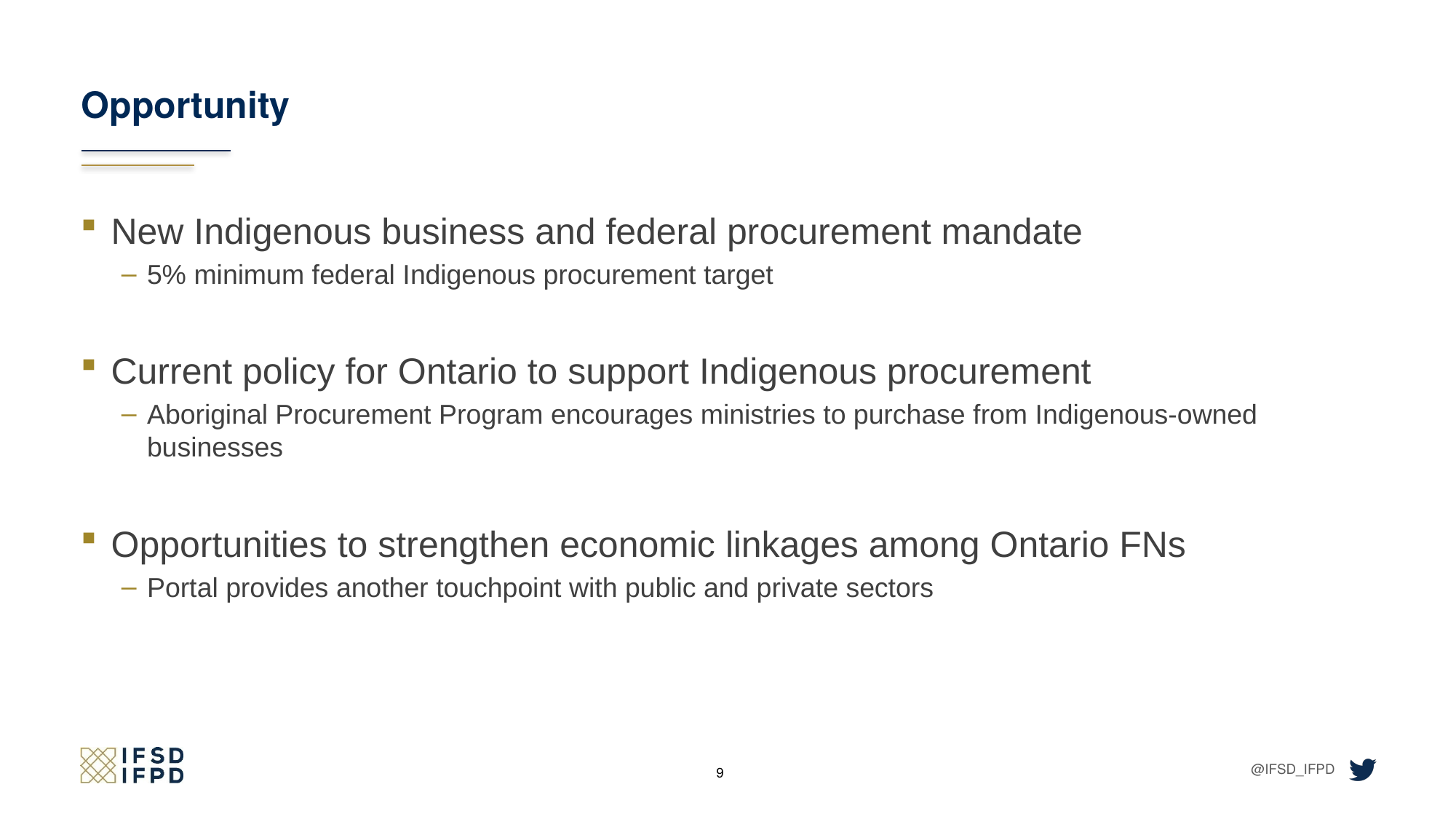

# Opportunity
New Indigenous business and federal procurement mandate
5% minimum federal Indigenous procurement target

Current policy for Ontario to support Indigenous procurement
Aboriginal Procurement Program encourages ministries to purchase from Indigenous-owned businesses

Opportunities to strengthen economic linkages among Ontario FNs
Portal provides another touchpoint with public and private sectors